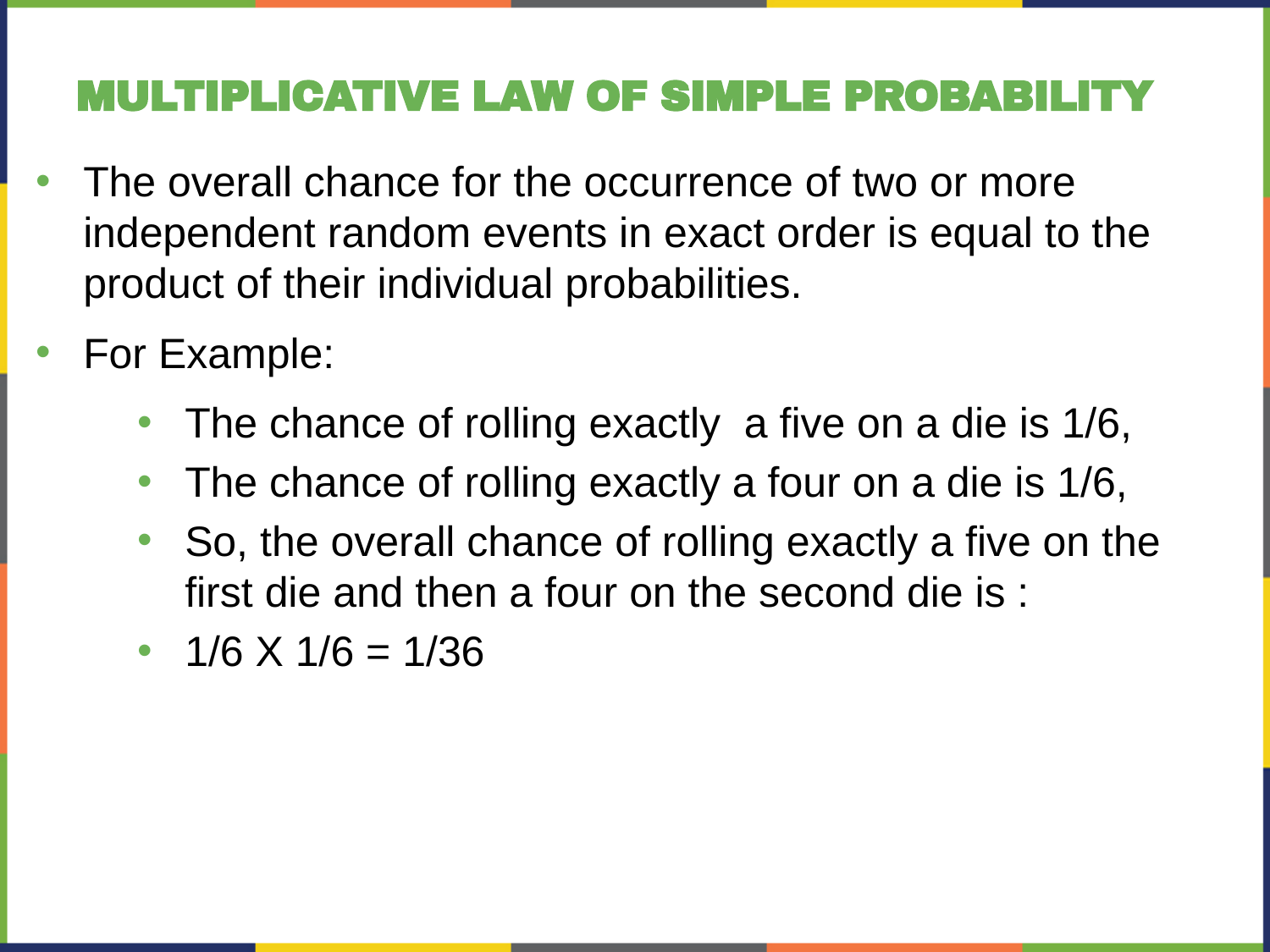

# Multiplicative law of simple probability
The overall chance for the occurrence of two or more independent random events in exact order is equal to the product of their individual probabilities.
For Example:
The chance of rolling exactly  a five on a die is 1/6,
The chance of rolling exactly a four on a die is 1/6,
So, the overall chance of rolling exactly a five on the first die and then a four on the second die is :
1/6 X 1/6 = 1/36